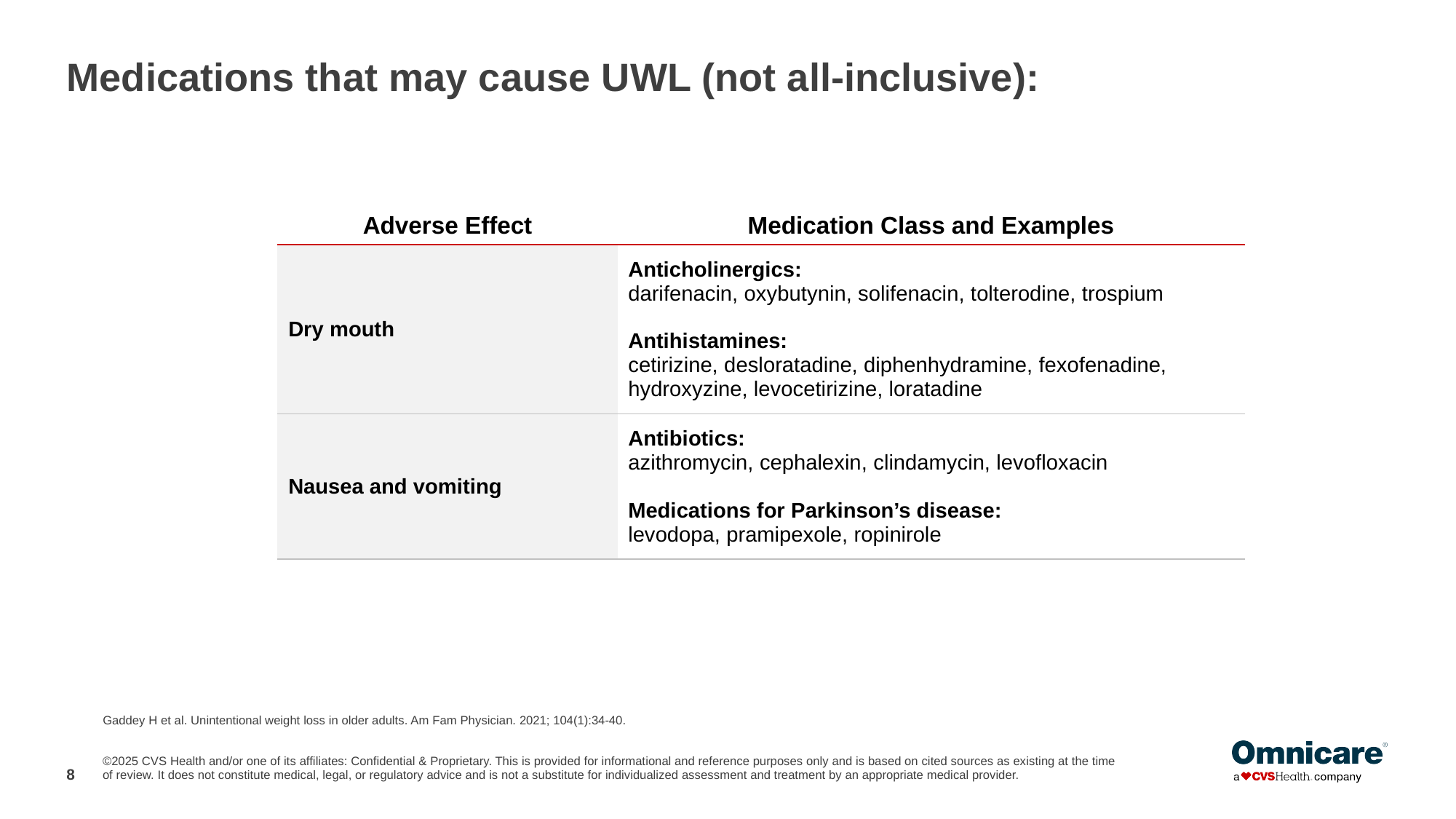

# Medications that may cause UWL (not all-inclusive):
| Adverse Effect | Medication Class and Examples |
| --- | --- |
| Dry mouth | Anticholinergics: darifenacin, oxybutynin, solifenacin, tolterodine, trospium Antihistamines: cetirizine, desloratadine, diphenhydramine, fexofenadine, hydroxyzine, levocetirizine, loratadine |
| Nausea and vomiting | Antibiotics: azithromycin, cephalexin, clindamycin, levofloxacin Medications for Parkinson’s disease: levodopa, pramipexole, ropinirole |
Gaddey H et al. Unintentional weight loss in older adults. Am Fam Physician. 2021; 104(1):34-40.